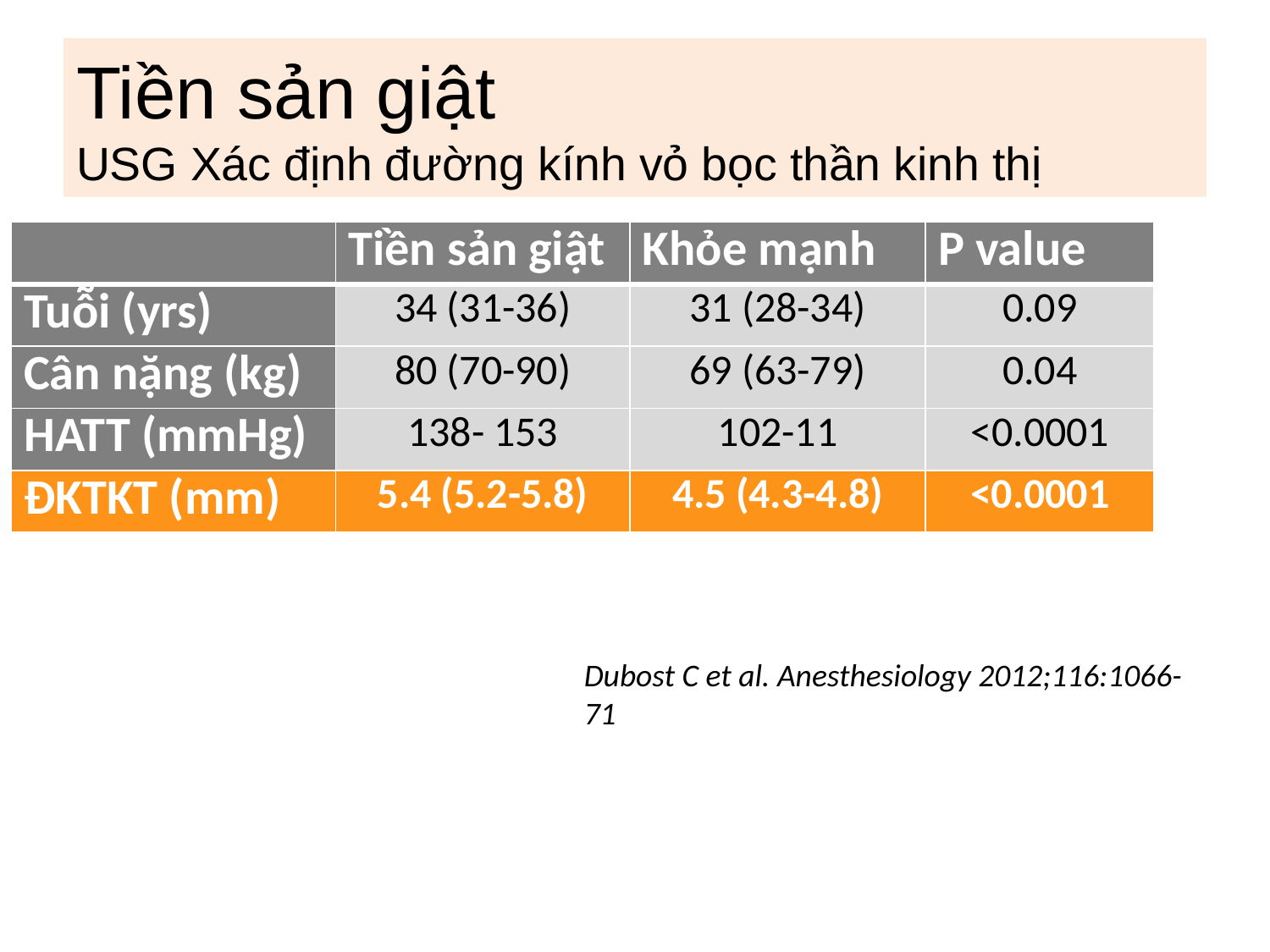

# Tiền sản giật USG Xác định đường kính vỏ bọc thần kinh thị
|  | Tiền sản giật | Khỏe mạnh | P value |
| --- | --- | --- | --- |
| Tuỗi (yrs) | 34 (31-36) | 31 (28-34) | 0.09 |
| Cân nặng (kg) | 80 (70-90) | 69 (63-79) | 0.04 |
| HATT (mmHg) | 138- 153 | 102-11 | <0.0001 |
| ĐKTKT (mm) | 5.4 (5.2-5.8) | 4.5 (4.3-4.8) | <0.0001 |
Dubost C et al. Anesthesiology 2012;116:1066-71